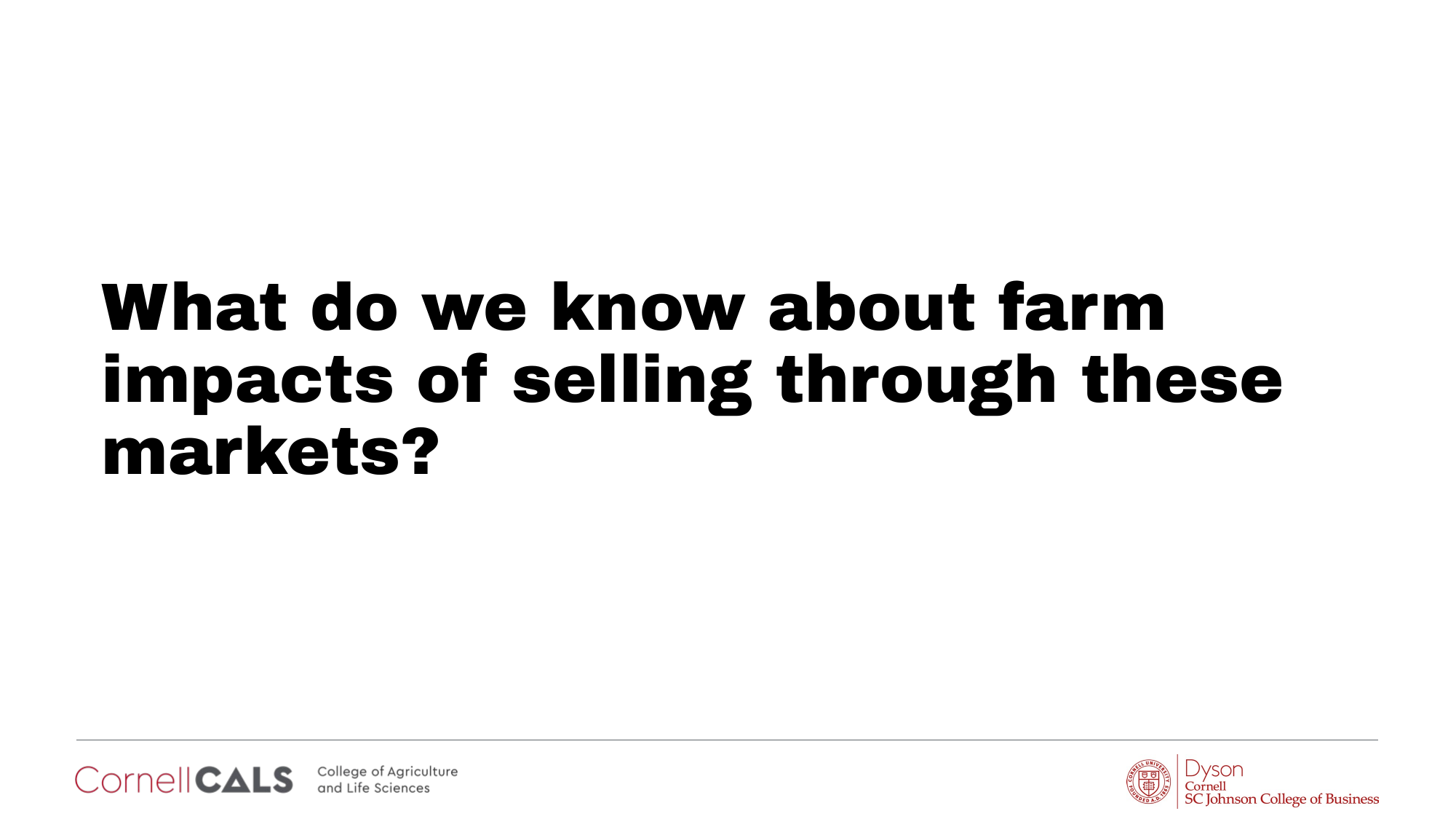

# What do we know about farm impacts of selling through these markets?